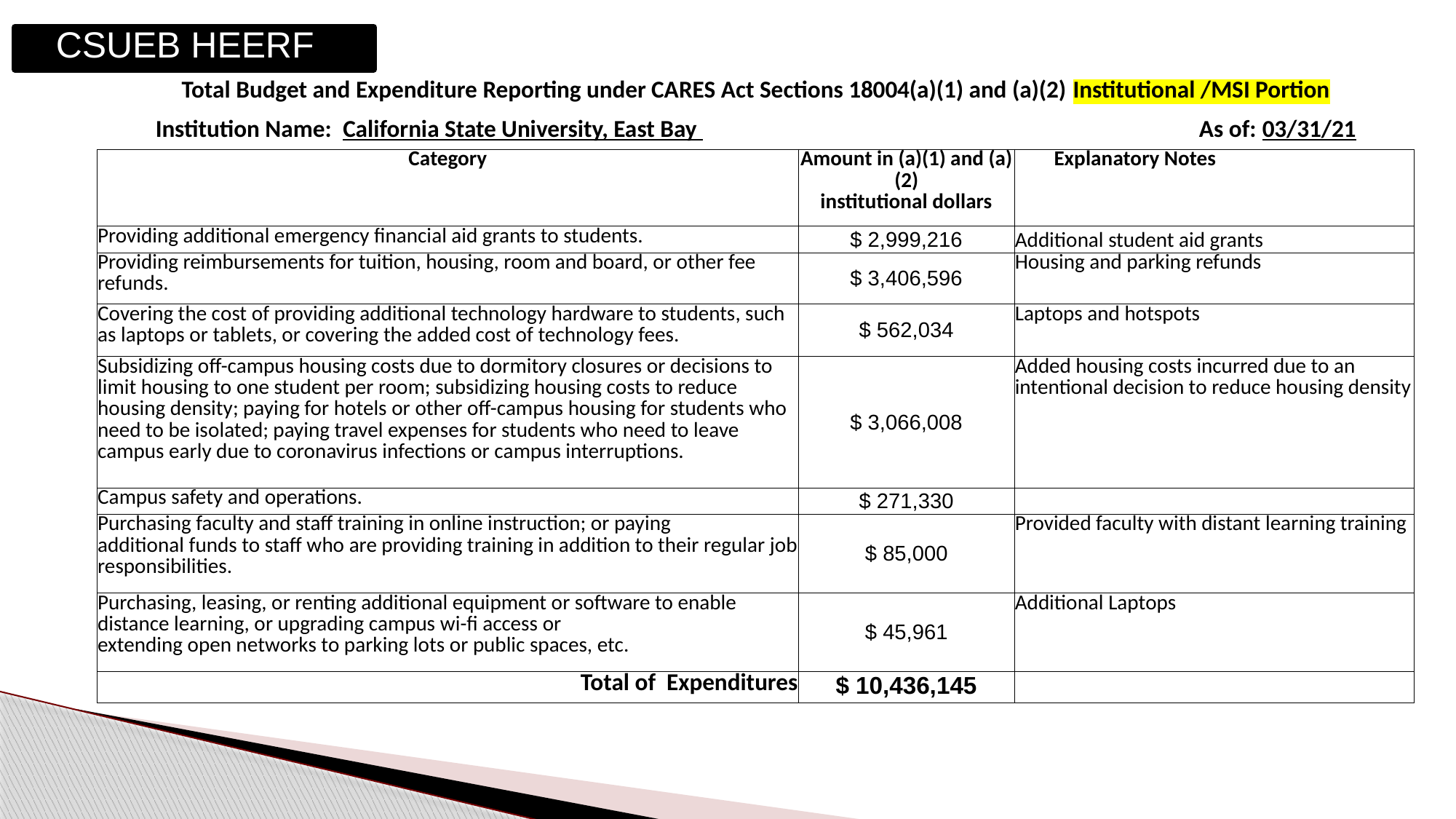

CSUEB HEERF

| Total Budget and Expenditure Reporting under CARES Act Sections 18004(a)(1) and (a)(2) Institutional /MSI Portion |  |  |
| --- | --- | --- |
| Institution Name: California State University, East Bay As of: 03/31/21 |  |  |
| Category | Amount in (a)(1) and (a)(2) institutional dollars | Explanatory Notes |
| Providing additional emergency financial aid grants to students. | $ 2,999,216 | Additional student aid grants |
| Providing reimbursements for tuition, housing, room and board, or other fee refunds. | $ 3,406,596 | Housing and parking refunds |
| Covering the cost of providing additional technology hardware to students, such as laptops or tablets, or covering the added cost of technology fees. | $ 562,034 | Laptops and hotspots |
| Subsidizing off-campus housing costs due to dormitory closures or decisions to limit housing to one student per room; subsidizing housing costs to reduce housing density; paying for hotels or other off-campus housing for students who need to be isolated; paying travel expenses for students who need to leave campus early due to coronavirus infections or campus interruptions. | $ 3,066,008 | Added housing costs incurred due to an intentional decision to reduce housing density |
| Campus safety and operations. | $ 271,330 |  |
| Purchasing faculty and staff training in online instruction; or paying additional funds to staff who are providing training in addition to their regular job responsibilities. | $ 85,000 | Provided faculty with distant learning training |
| Purchasing, leasing, or renting additional equipment or software to enable distance learning, or upgrading campus wi-fi access or extending open networks to parking lots or public spaces, etc. | $ 45,961 | Additional Laptops |
| Total of Expenditures | $ 10,436,145 |  |